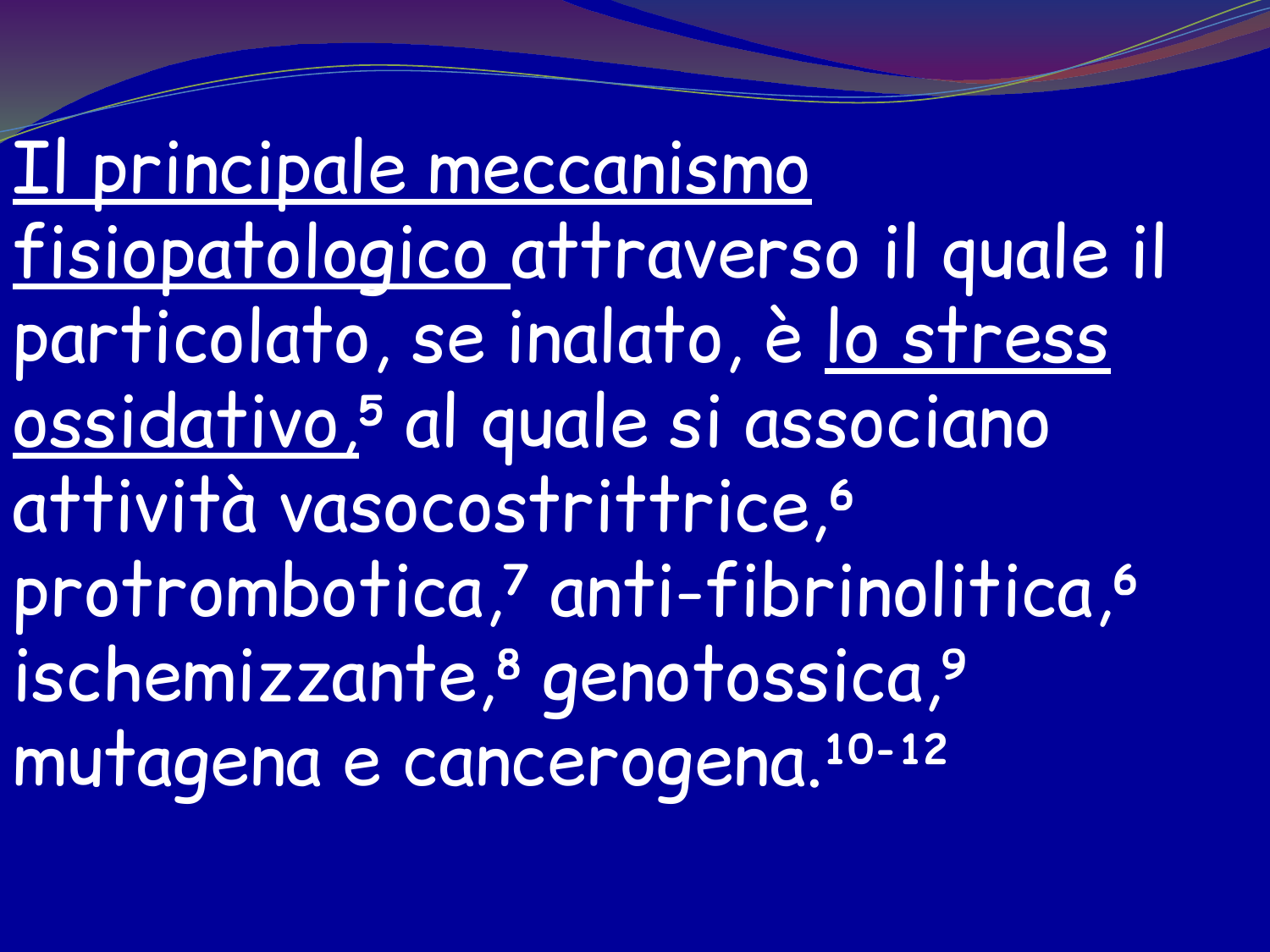

Il principale meccanismo fisiopatologico attraverso il quale il particolato, se inalato, è lo stress ossidativo,5 al quale si associano attività vasocostrittrice,6 protrombotica,7 anti-fibrinolitica,6 ischemizzante,8 genotossica,9 mutagena e cancerogena.10-12